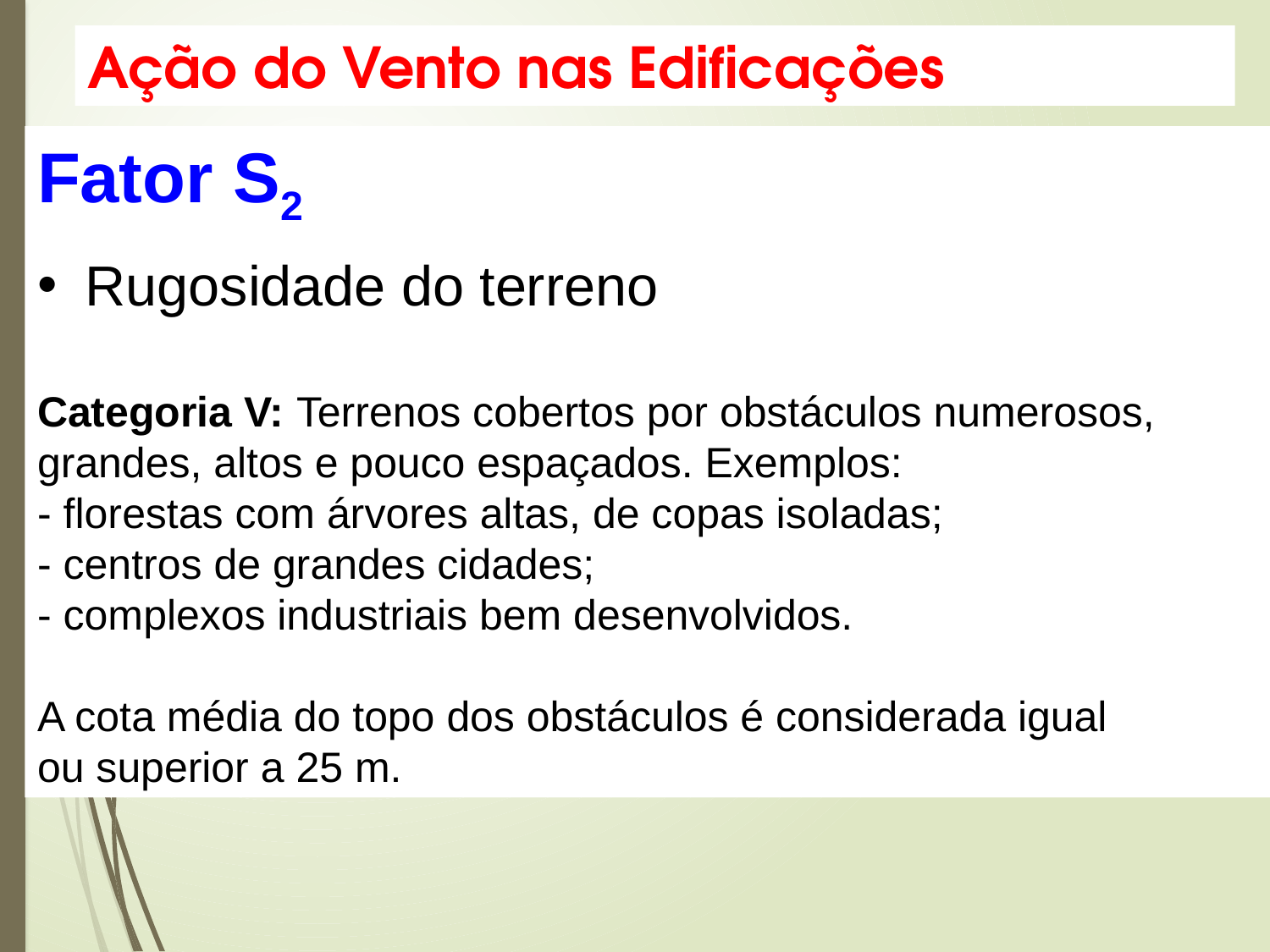

Ação do Vento nas Edificações
Fator S2
Rugosidade do terreno

Categoria V: Terrenos cobertos por obstáculos numerosos,
grandes, altos e pouco espaçados. Exemplos:
- florestas com árvores altas, de copas isoladas;
- centros de grandes cidades;
- complexos industriais bem desenvolvidos.

A cota média do topo dos obstáculos é considerada igual
ou superior a 25 m.